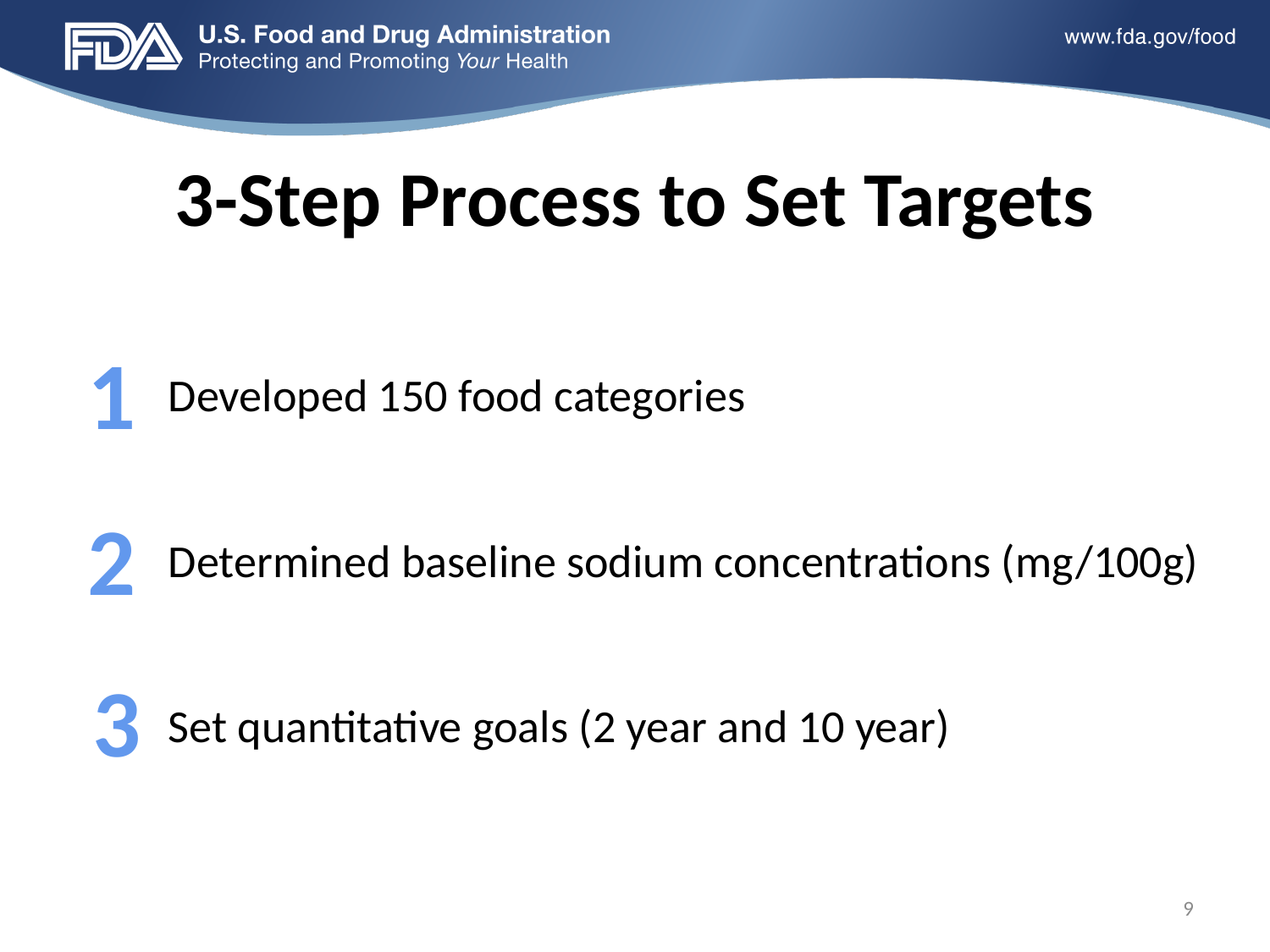

# 3-Step Process to Set Targets
1
2
3
Developed 150 food categories

Determined baseline sodium concentrations (mg/100g)

Set quantitative goals (2 year and 10 year)
9